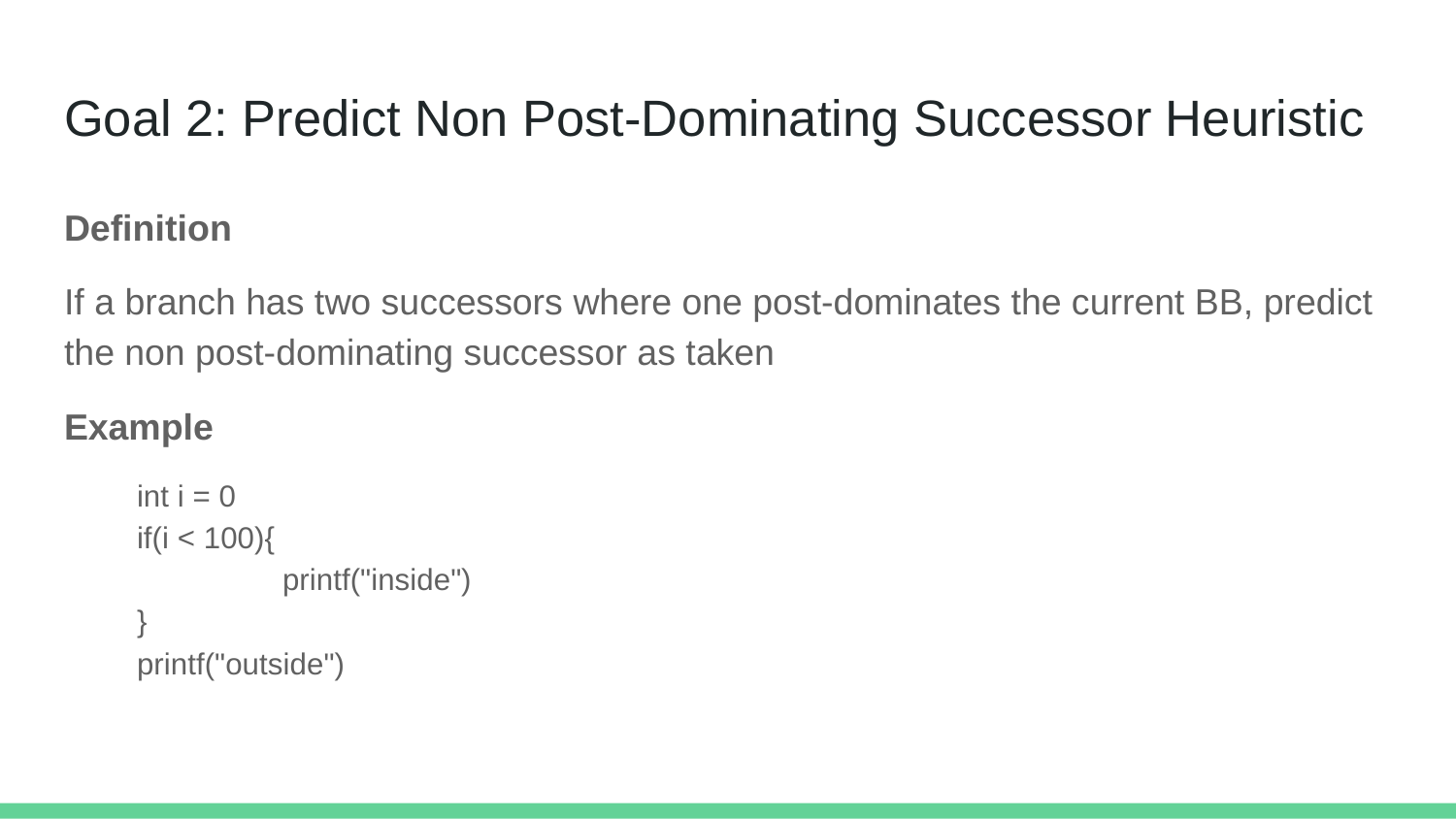

# Goal 2: Predict Non Post-Dominating Successor Heuristic
Definition
If a branch has two successors where one post-dominates the current BB, predict the non post-dominating successor as taken
Example
int i = 0
if(i < 100){
	printf("inside")
}
printf("outside")